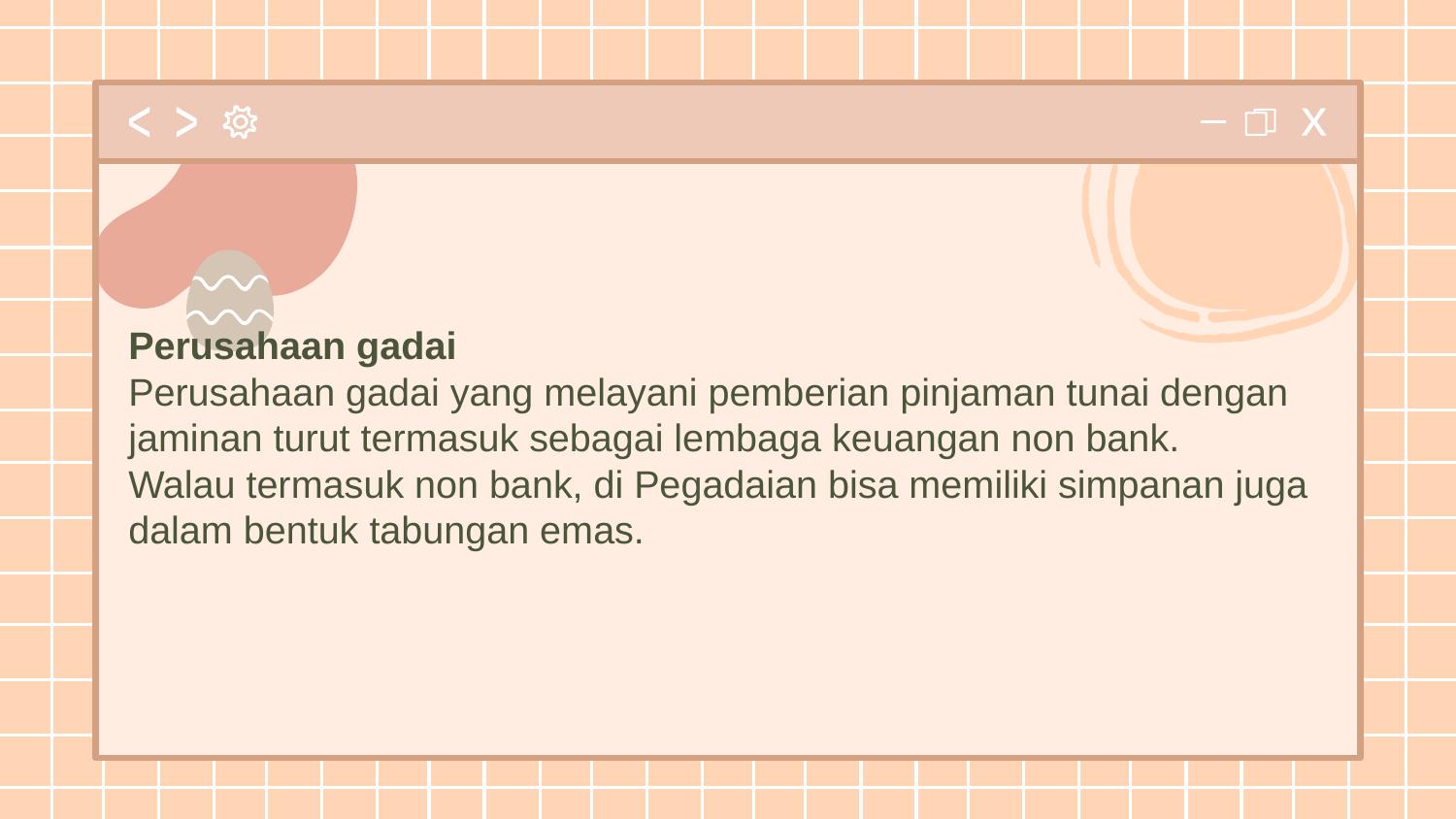

# Perusahaan gadai
Perusahaan gadai yang melayani pemberian pinjaman tunai dengan jaminan turut termasuk sebagai lembaga keuangan non bank.
Walau termasuk non bank, di Pegadaian bisa memiliki simpanan juga dalam bentuk tabungan emas.